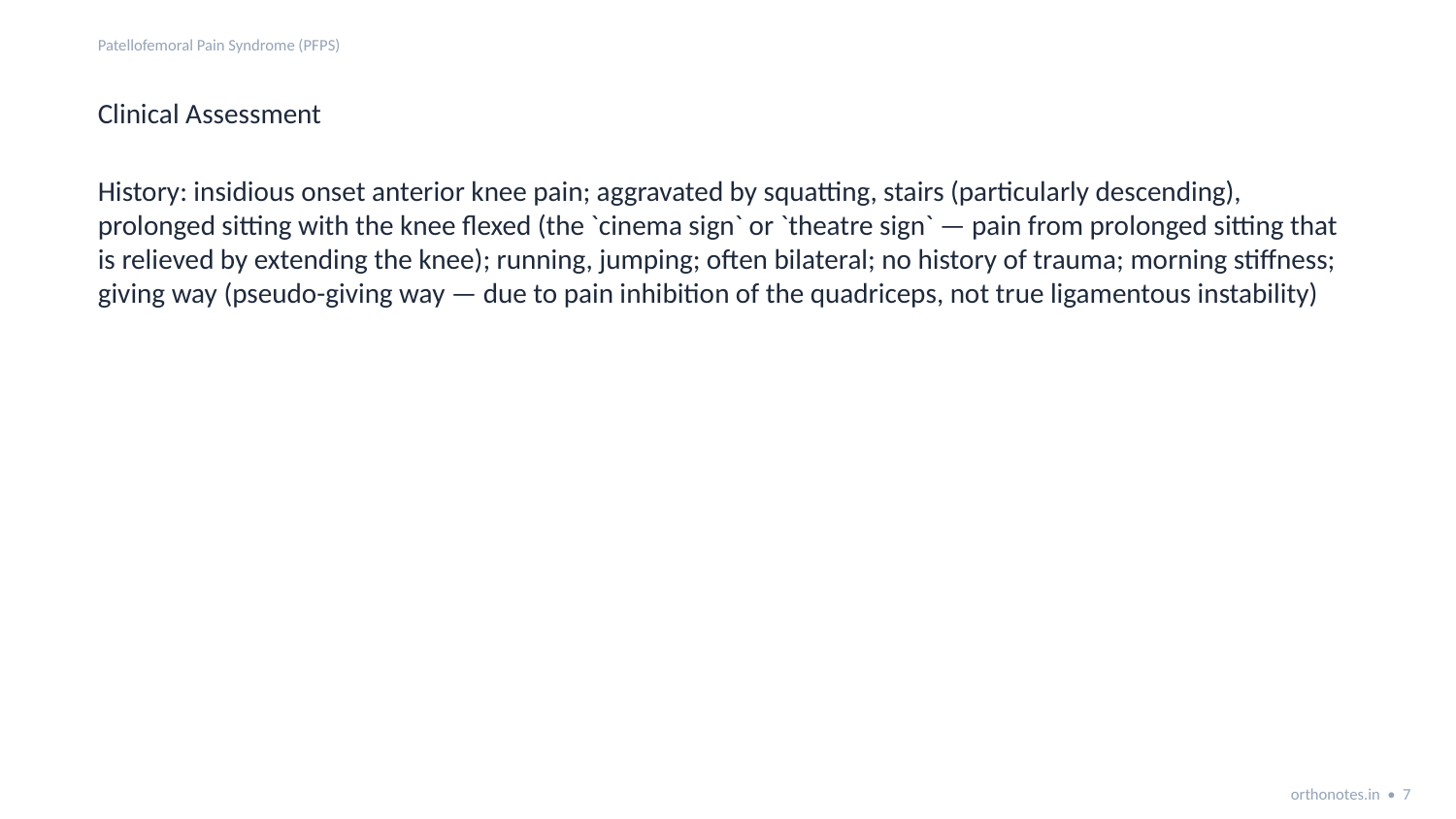

Patellofemoral Pain Syndrome (PFPS)
Clinical Assessment
History: insidious onset anterior knee pain; aggravated by squatting, stairs (particularly descending), prolonged sitting with the knee flexed (the `cinema sign` or `theatre sign` — pain from prolonged sitting that is relieved by extending the knee); running, jumping; often bilateral; no history of trauma; morning stiffness; giving way (pseudo-giving way — due to pain inhibition of the quadriceps, not true ligamentous instability)
orthonotes.in  •  7